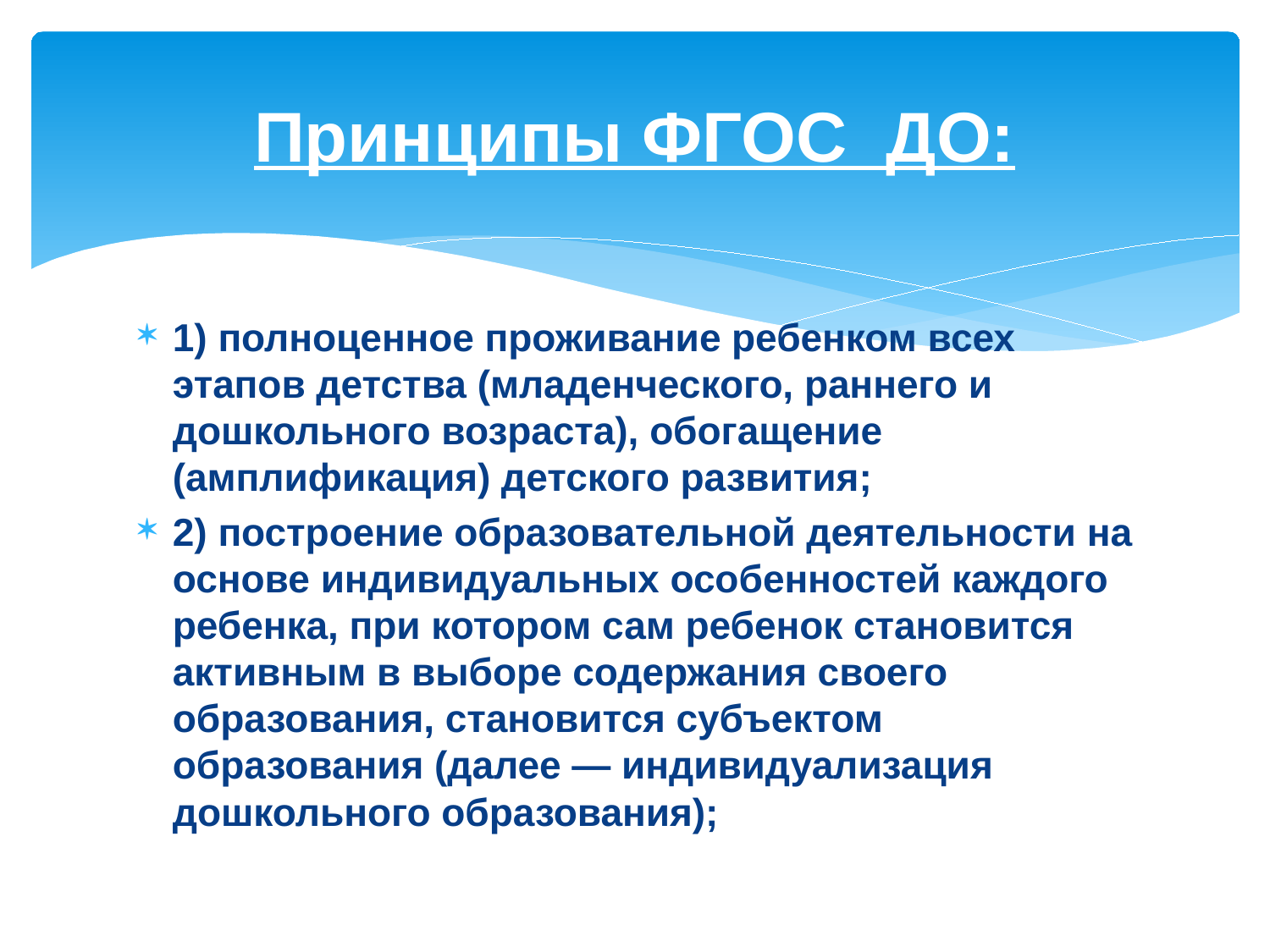

# Принципы ФГОС  ДО:
1) полноценное проживание ребенком всех этапов детства (младенческого, раннего и дошкольного возраста), обогащение (амплификация) детского развития;
2) построение образовательной деятельности на основе индивидуальных особенностей каждого ребенка, при котором сам ребенок становится активным в выборе содержания своего образования, становится субъектом образования (далее — индивидуализация дошкольного образования);